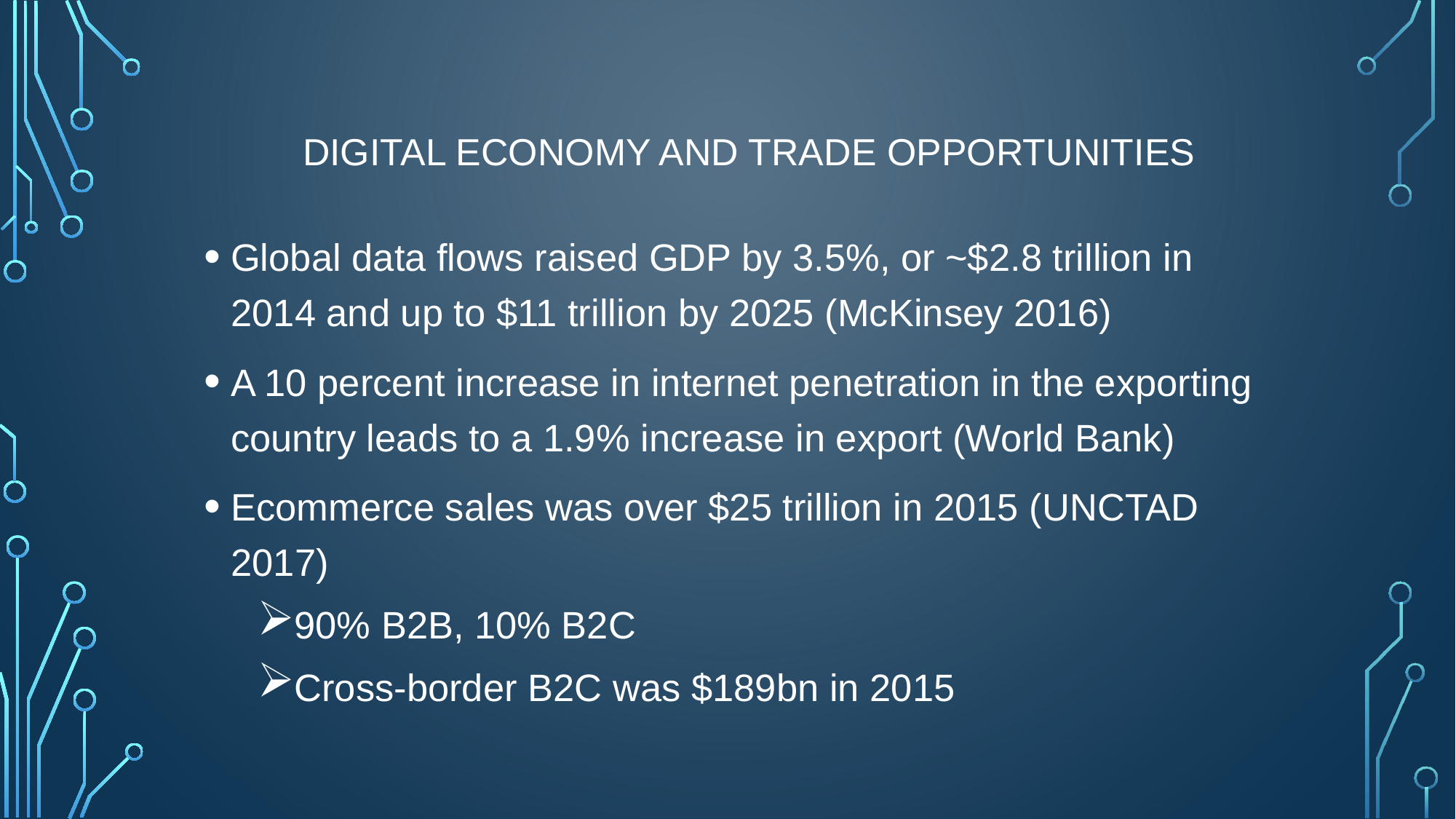

# Digital Economy and Trade Opportunities
Global data flows raised GDP by 3.5%, or ~$2.8 trillion in 2014 and up to $11 trillion by 2025 (McKinsey 2016)
A 10 percent increase in internet penetration in the exporting country leads to a 1.9% increase in export (World Bank)
Ecommerce sales was over $25 trillion in 2015 (UNCTAD 2017)
90% B2B, 10% B2C
Cross-border B2C was $189bn in 2015